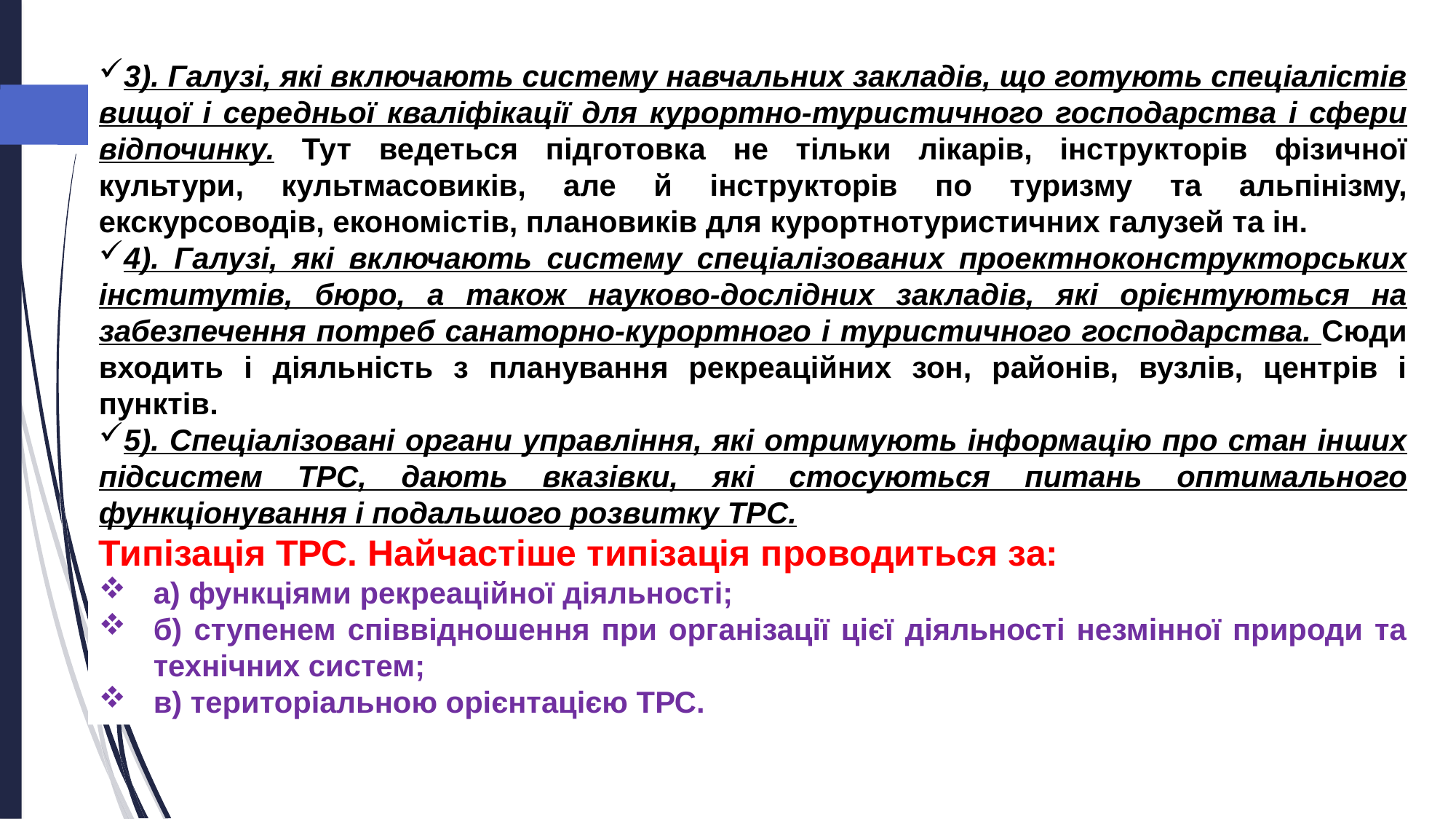

3). Галузі, які включають систему навчальних закладів, що готують спеціалістів вищої і середньої кваліфікації для курортно-туристичного господарства і сфери відпочинку. Тут ведеться підготовка не тільки лікарів, інструкторів фізичної культури, культмасовиків, але й інструкторів по туризму та альпінізму, екскурсоводів, економістів, плановиків для курортнотуристичних галузей та ін.
4). Галузі, які включають систему спеціалізованих проектноконструкторських інститутів, бюро, а також науково-дослідних закладів, які орієнтуються на забезпечення потреб санаторно-курортного і туристичного господарства. Сюди входить і діяльність з планування рекреаційних зон, районів, вузлів, центрів і пунктів.
5). Спеціалізовані органи управління, які отримують інформацію про стан інших підсистем ТРС, дають вказівки, які стосуються питань оптимального функціонування і подальшого розвитку ТРС.
Типізація ТРС. Найчастіше типізація проводиться за:
а) функціями рекреаційної діяльності;
б) ступенем співвідношення при організації цієї діяльності незмінної природи та технічних систем;
в) територіальною орієнтацією ТРС.